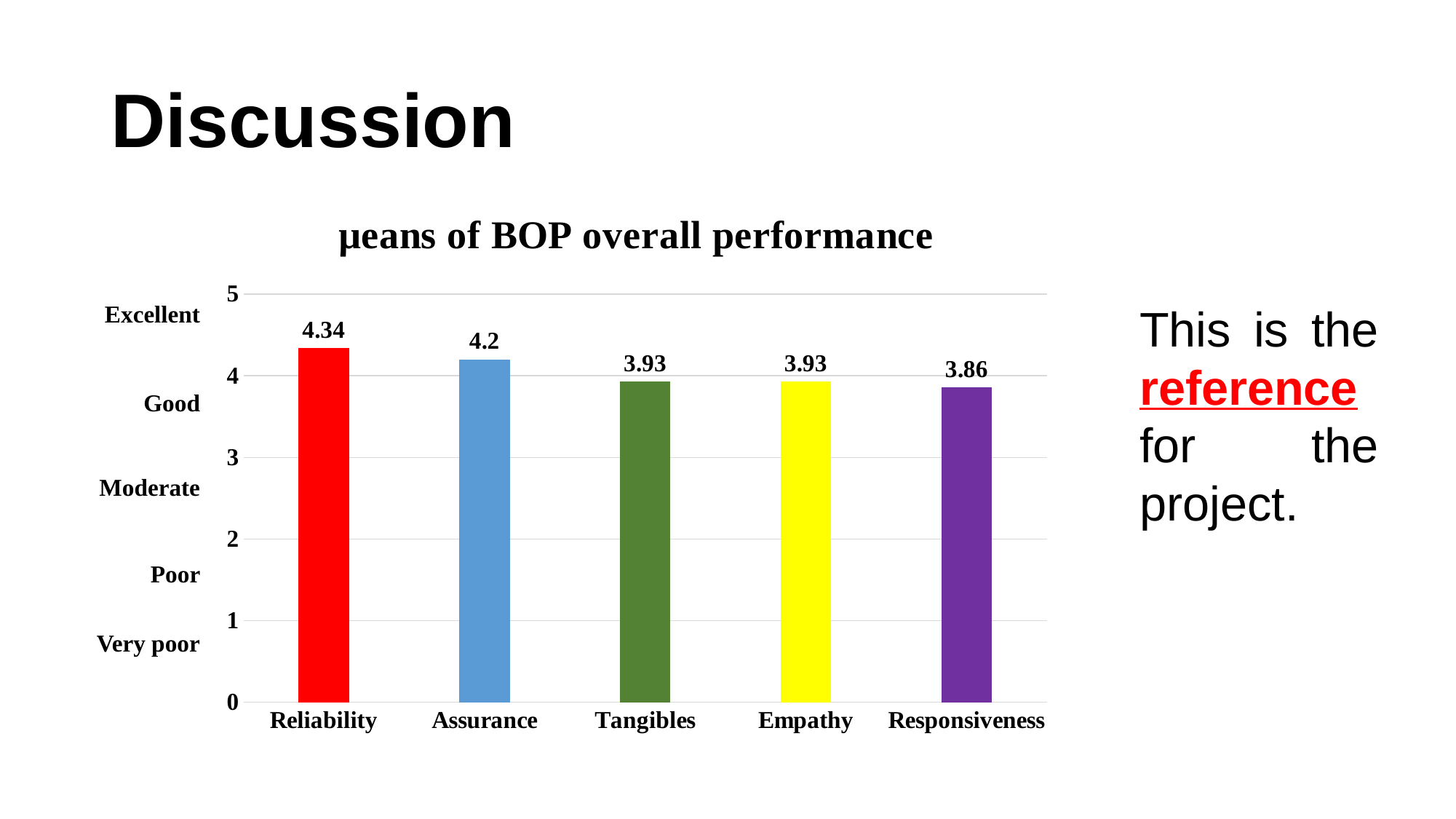

# Discussion

### Chart: µeans of BOP overall performance

| Category | µean |
|---|---|
| Reliability | 4.34 |
| Assurance | 4.2 |
| Tangibles | 3.93 |
| Empathy | 3.93 |
| Responsiveness | 3.86 |
Excellent
This is the reference for the project.
Good
Moderate
Poor
Very poor